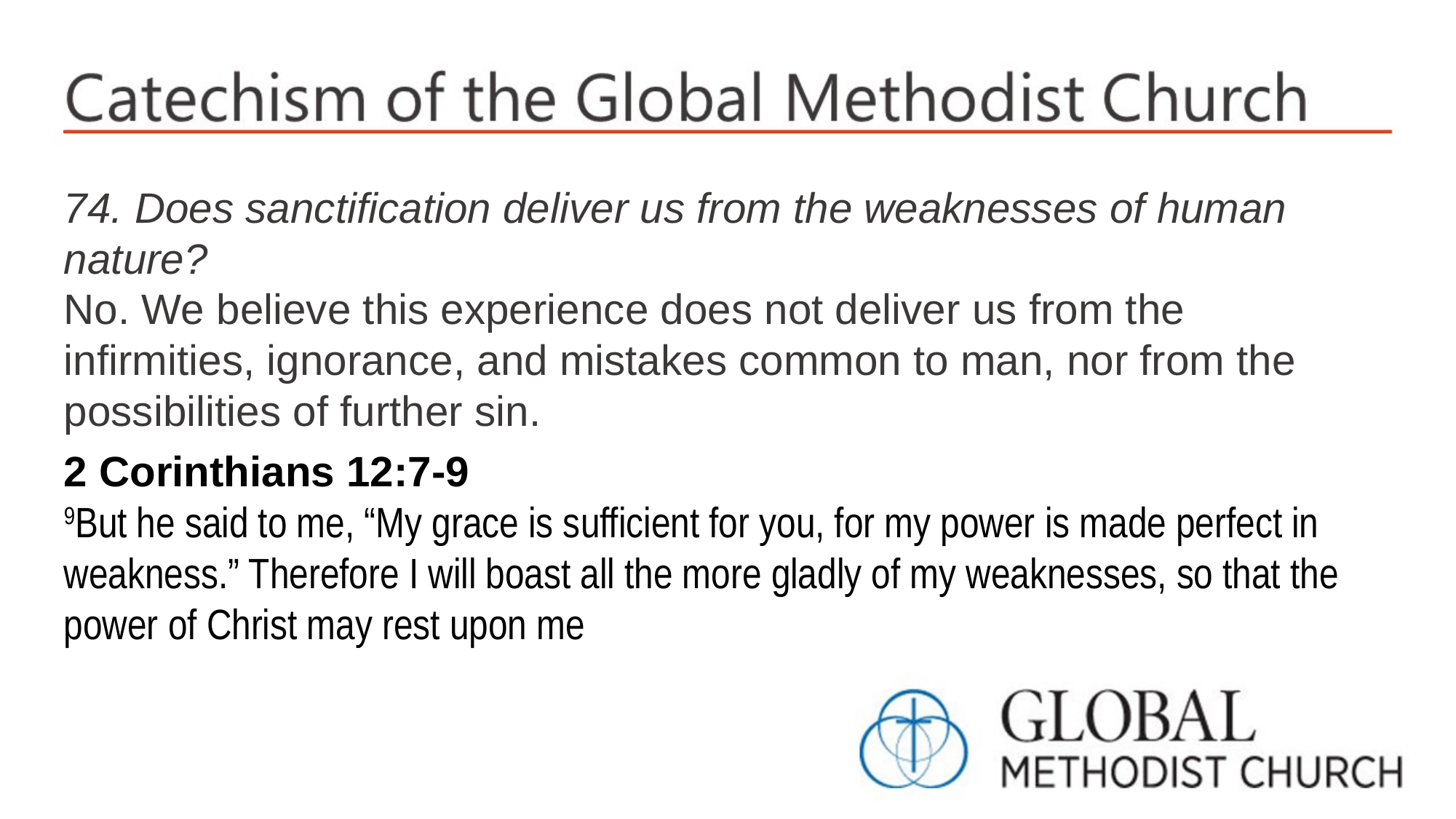

74. Does sanctification deliver us from the weaknesses of human nature?
No. We believe this experience does not deliver us from the infirmities, ignorance, and mistakes common to man, nor from the possibilities of further sin.
2 Corinthians 12:7-9
9But he said to me, “My grace is sufficient for you, for my power is made perfect in weakness.” Therefore I will boast all the more gladly of my weaknesses, so that the power of Christ may rest upon me